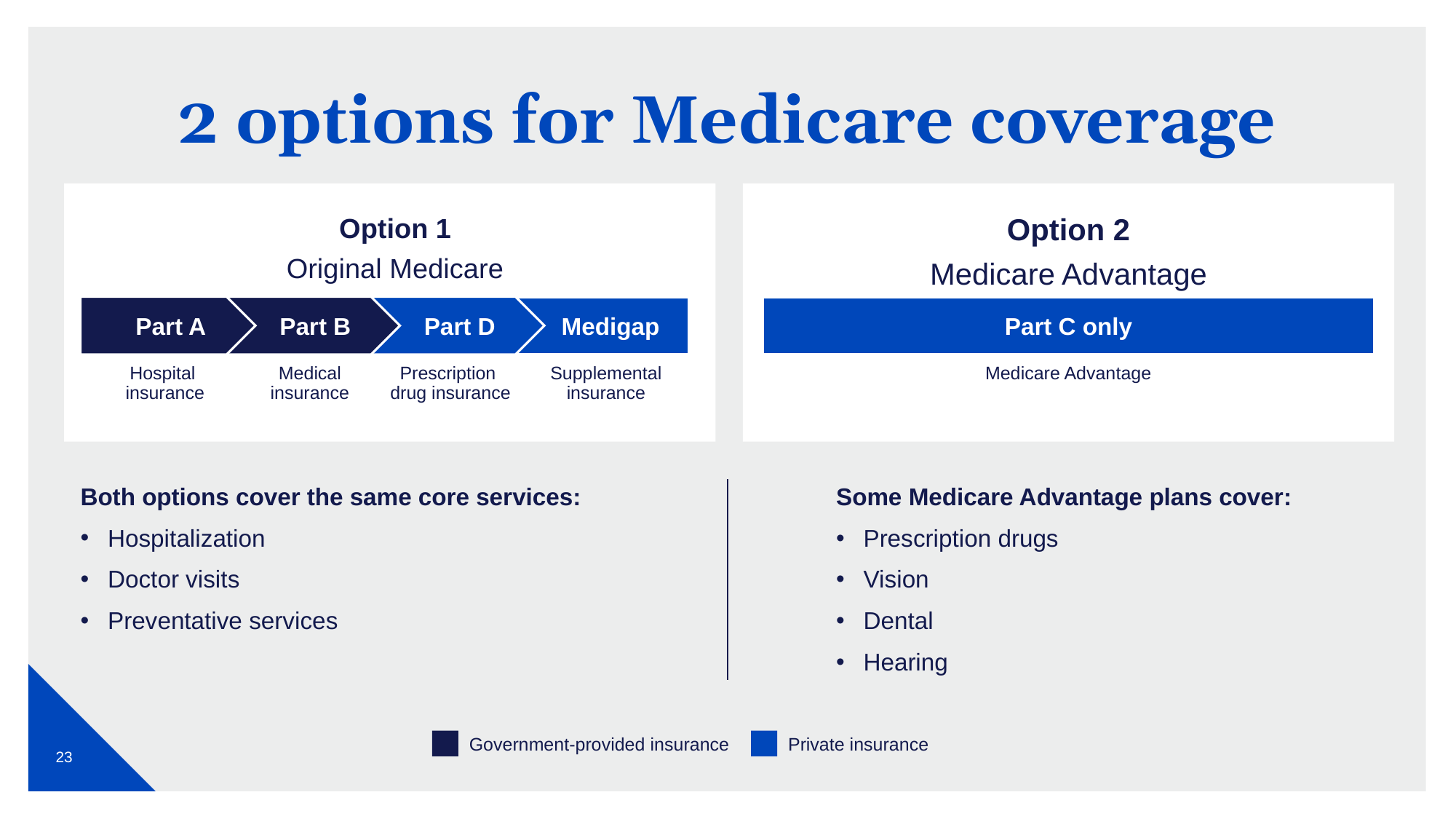

# 2 options for Medicare coverage

Option 2
Medicare Advantage
Option 1
Original Medicare
   Part A
   Part B
   Part D
        Medigap
Part C only
Hospital
insurance
Medical
insurance
Prescription
drug insurance
Supplemental insurance
Medicare Advantage
Both options cover the same core services:
Hospitalization
Doctor visits
Preventative services
Some Medicare Advantage plans cover:
Prescription drugs
Vision
Dental
Hearing
Government-provided insurance
Private insurance